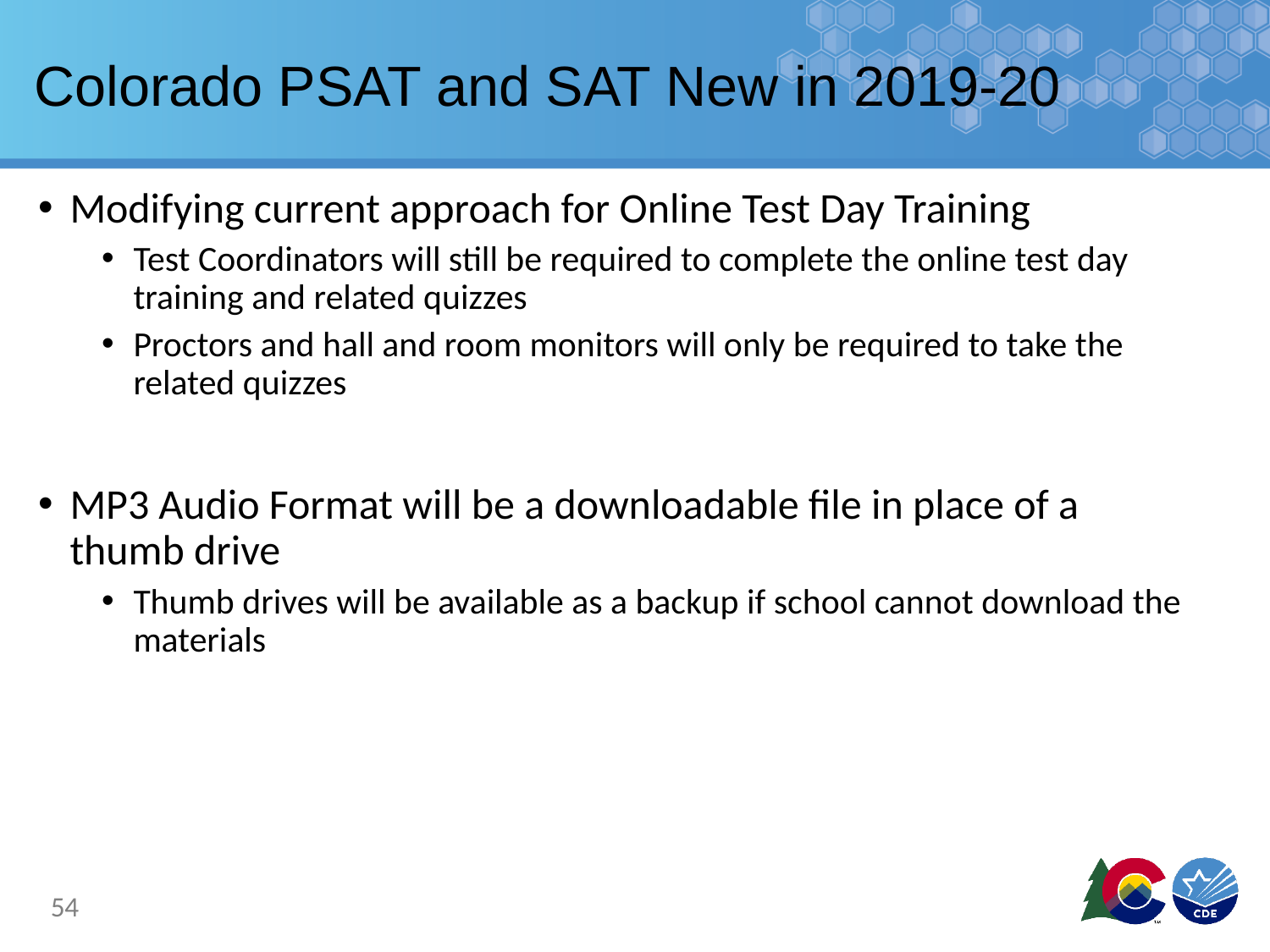

# Colorado PSAT and SAT New in 2019-20
Modifying current approach for Online Test Day Training
Test Coordinators will still be required to complete the online test day training and related quizzes
Proctors and hall and room monitors will only be required to take the related quizzes

MP3 Audio Format will be a downloadable file in place of a thumb drive
Thumb drives will be available as a backup if school cannot download the materials

54